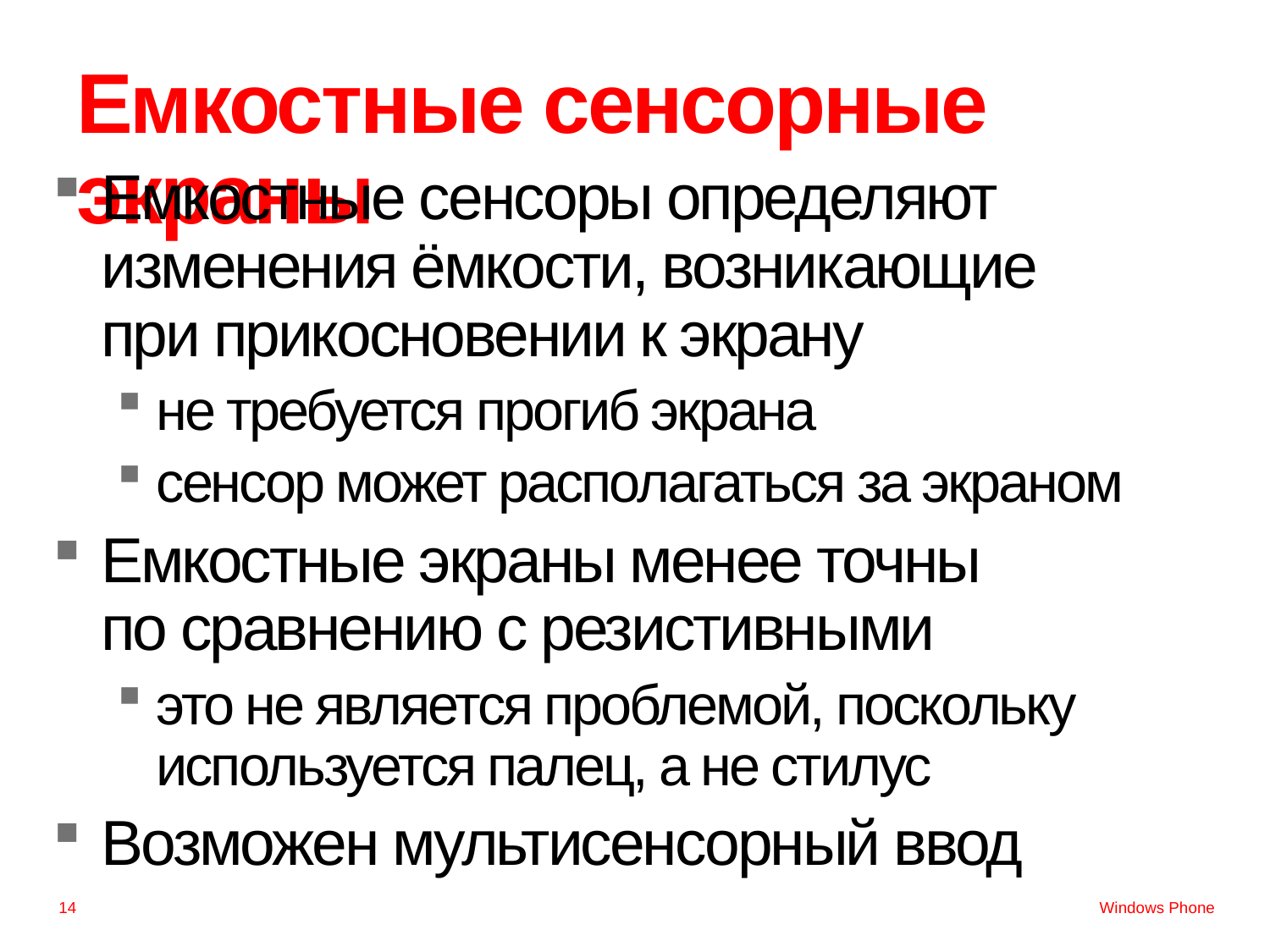

# Емкостные сенсорные экраны
Емкостные сенсоры определяют изменения ёмкости, возникающие
при прикосновении к экрану
не требуется прогиб экрана
сенсор может располагаться за экраном
Емкостные экраны менее точны
по сравнению с резистивными
это не является проблемой, поскольку используется палец, а не стилус
Возможен мультисенсорный ввод
14